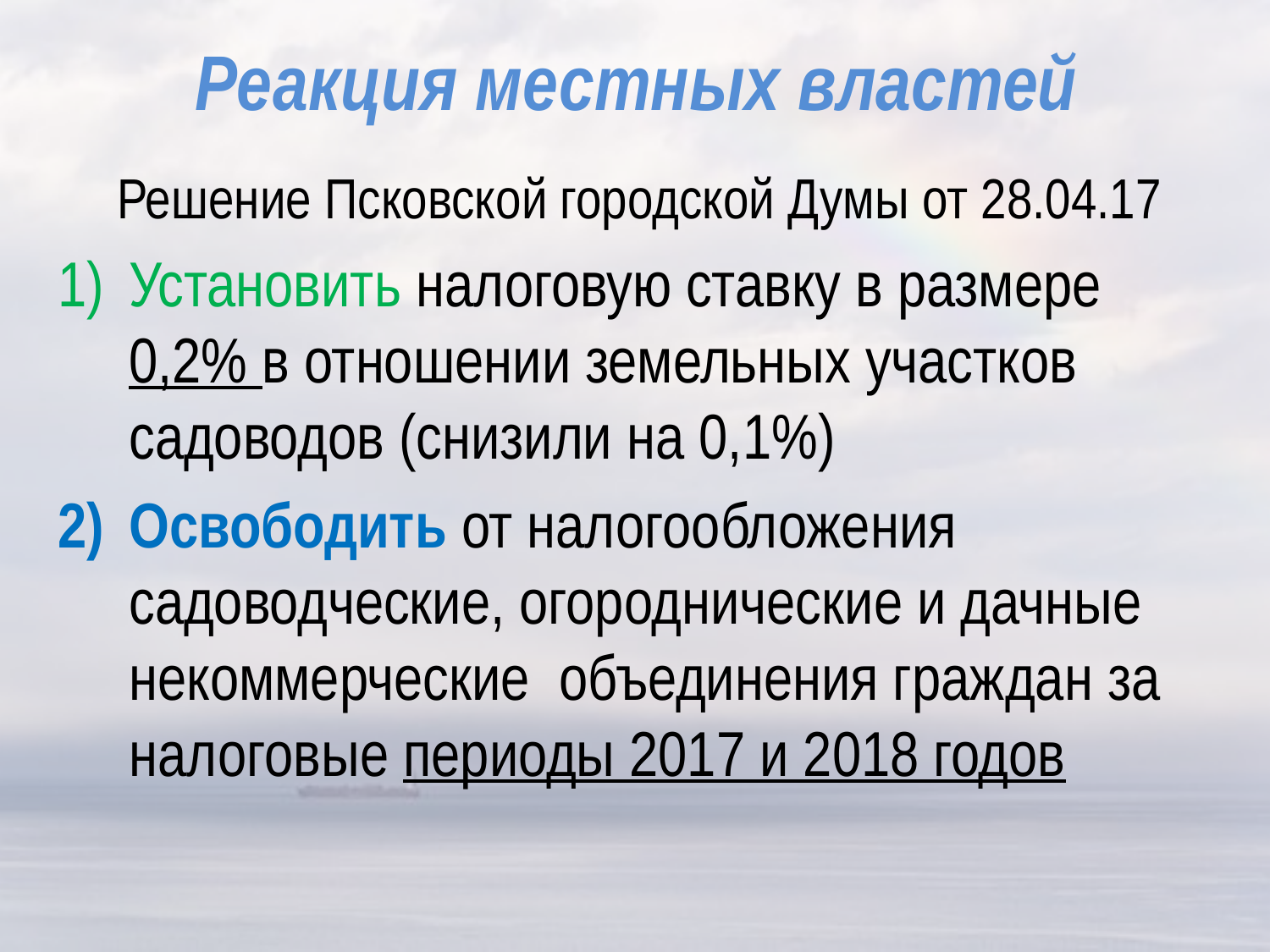

# Реакция местных властей
Решение Псковской городской Думы от 28.04.17
Установить налоговую ставку в размере 0,2% в отношении земельных участков садоводов (снизили на 0,1%)
Освободить от налогообложения садоводческие, огороднические и дачные некоммерческие  объединения граждан за налоговые периоды 2017 и 2018 годов